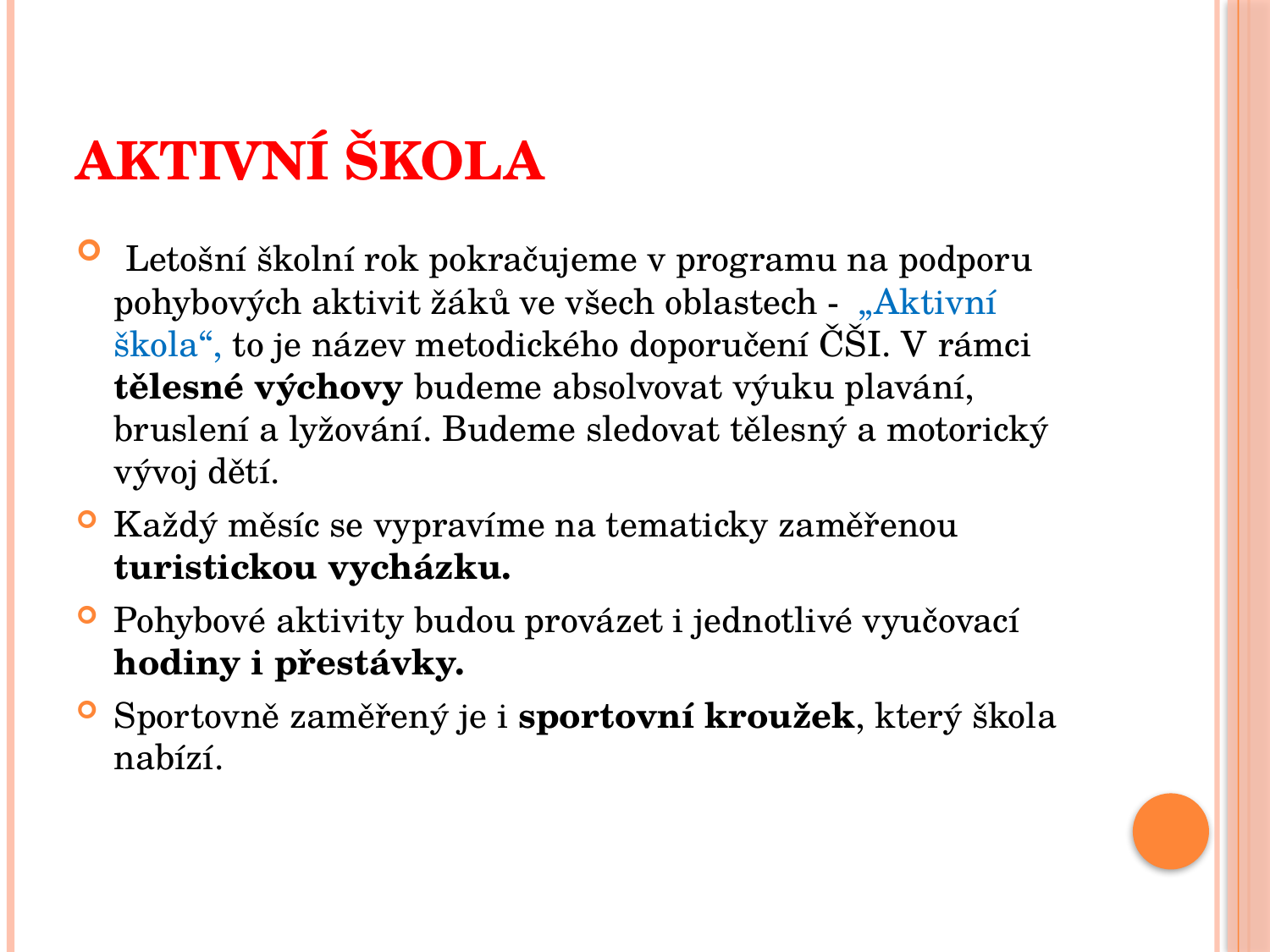

# Aktivní škola
 Letošní školní rok pokračujeme v programu na podporu pohybových aktivit žáků ve všech oblastech -  „Aktivní škola“, to je název metodického doporučení ČŠI. V rámci tělesné výchovy budeme absolvovat výuku plavání, bruslení a lyžování. Budeme sledovat tělesný a motorický vývoj dětí.
Každý měsíc se vypravíme na tematicky zaměřenou turistickou vycházku.
Pohybové aktivity budou provázet i jednotlivé vyučovací hodiny i přestávky.
Sportovně zaměřený je i sportovní kroužek, který škola nabízí.